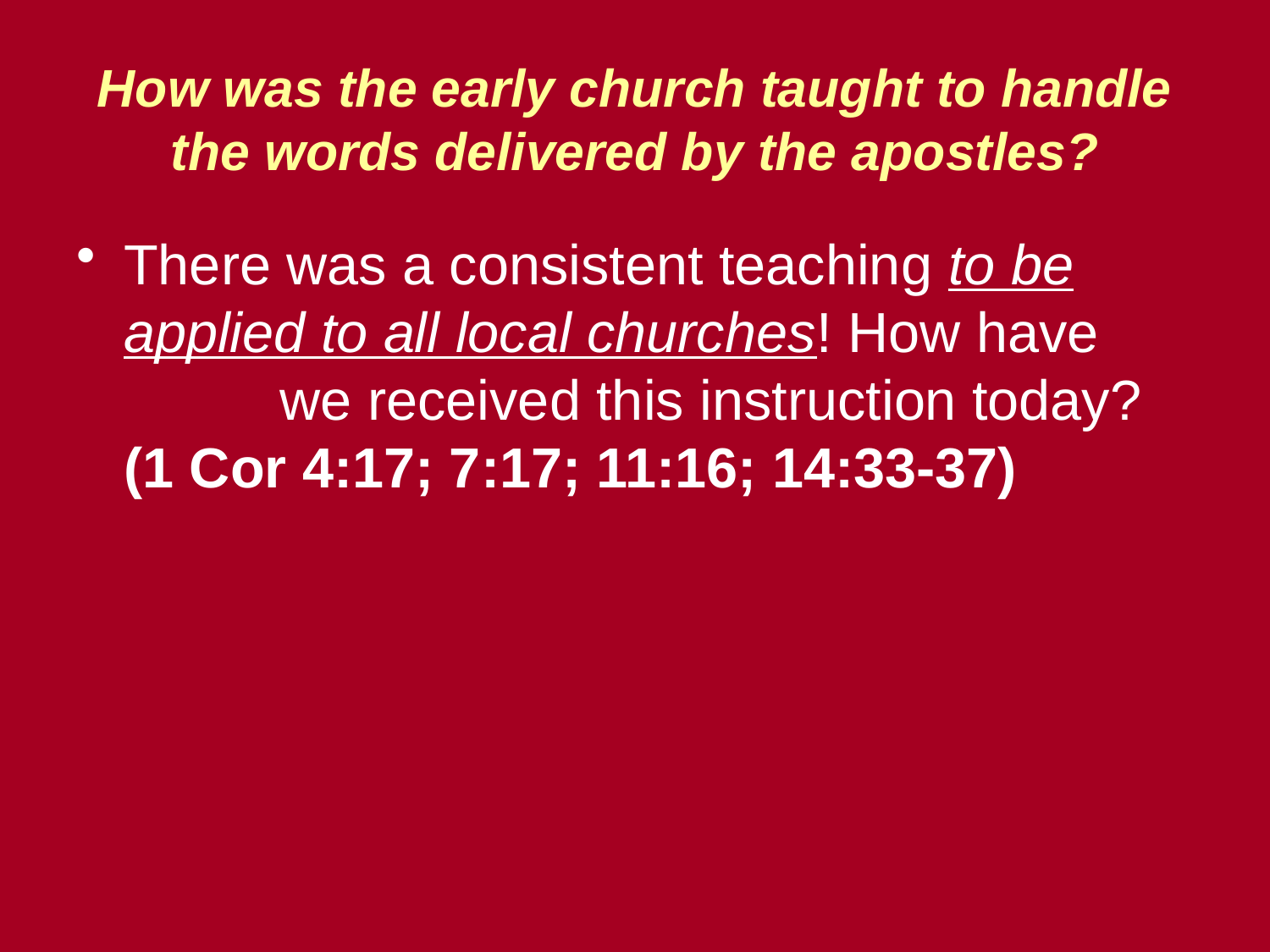

# How was the early church taught to handle the words delivered by the apostles?
There was a consistent teaching to be applied to all local churches! How have                 we received this instruction today?
(1 Cor 4:17; 7:17; 11:16; 14:33-37)